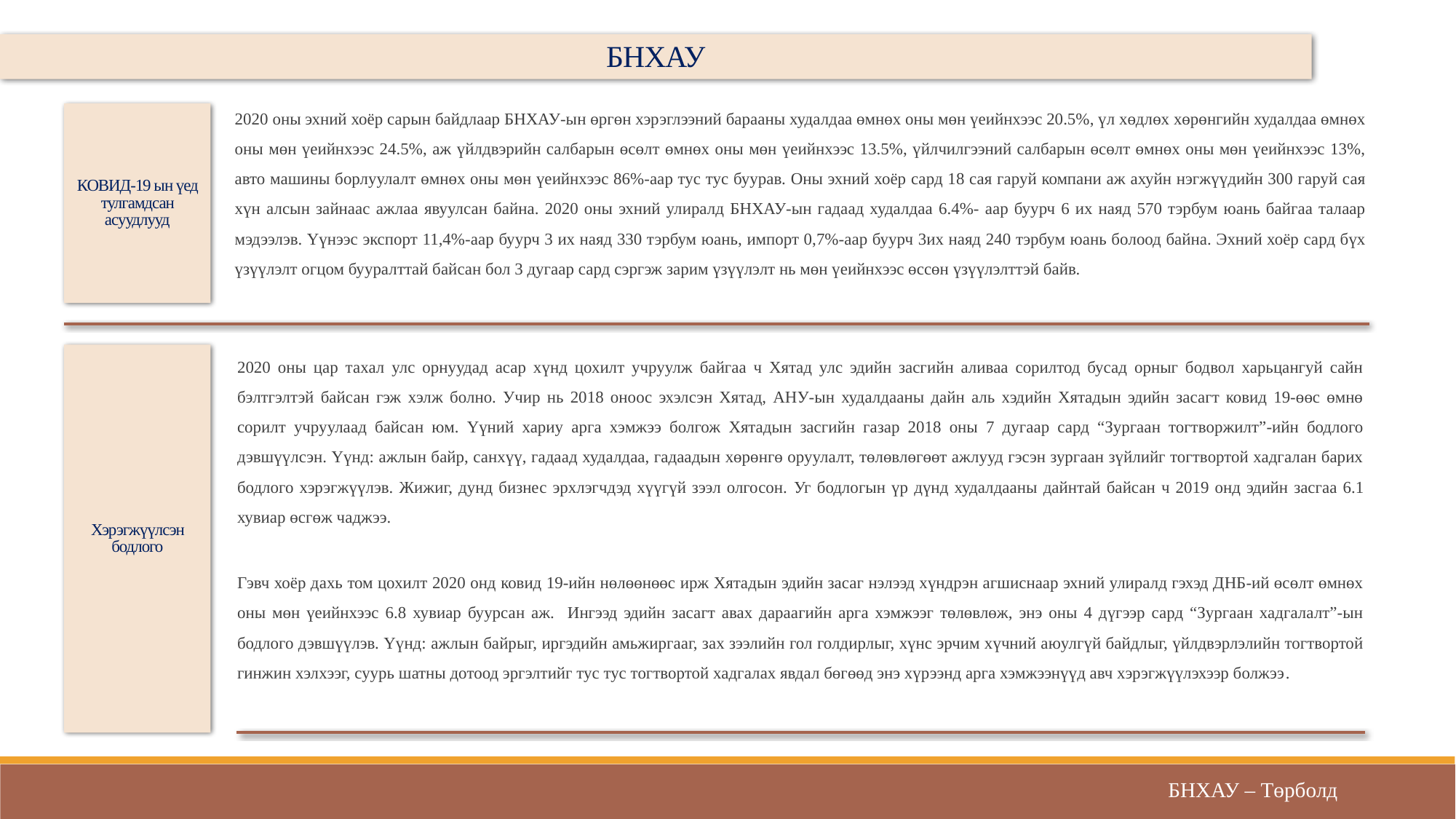

БНХАУ
2020 оны эхний хоёр сарын байдлаар БНХАУ-ын өргөн хэрэглээний барааны худалдаа өмнөх оны мөн үеийнхээс 20.5%, үл хөдлөх хөрөнгийн худалдаа өмнөх оны мөн үеийнхээс 24.5%, аж үйлдвэрийн салбарын өсөлт өмнөх оны мөн үеийнхээс 13.5%, үйлчилгээний салбарын өсөлт өмнөх оны мөн үеийнхээс 13%, авто машины борлуулалт өмнөх оны мөн үеийнхээс 86%-аар тус тус буурав. Оны эхний хоёр сард 18 сая гаруй компани аж ахуйн нэгжүүдийн 300 гаруй сая хүн алсын зайнаас ажлаа явуулсан байна. 2020 оны эхний улиралд БНХАУ-ын гадаад худалдаа 6.4%- аар буурч 6 их наяд 570 тэрбум юань байгаа талаар мэдээлэв. Үүнээс экспорт 11,4%-аар буурч 3 их наяд 330 тэрбум юань, импорт 0,7%-аар буурч 3их наяд 240 тэрбум юань болоод байна. Эхний хоёр сард бүх үзүүлэлт огцом бууралттай байсан бол 3 дугаар сард сэргэж зарим үзүүлэлт нь мөн үеийнхээс өссөн үзүүлэлттэй байв.
КОВИД-19 ын үед тулгамдсан асуудлууд
2020 оны цар тахал улс орнуудад асар хүнд цохилт учруулж байгаа ч Хятад улс эдийн засгийн аливаа сорилтод бусад орныг бодвол харьцангуй сайн бэлтгэлтэй байсан гэж хэлж болно. Учир нь 2018 оноос эхэлсэн Хятад, АНУ-ын худалдааны дайн аль хэдийн Хятадын эдийн засагт ковид 19-өөс өмнө сорилт учруулаад байсан юм. Үүний хариу арга хэмжээ болгож Хятадын засгийн газар 2018 оны 7 дугаар сард “Зургаан тогтворжилт”-ийн бодлого дэвшүүлсэн. Үүнд: ажлын байр, санхүү, гадаад худалдаа, гадаадын хөрөнгө оруулалт, төлөвлөгөөт ажлууд гэсэн зургаан зүйлийг тогтвортой хадгалан барих бодлого хэрэгжүүлэв. Жижиг, дунд бизнес эрхлэгчдэд хүүгүй зээл олгосон. Уг бодлогын үр дүнд худалдааны дайнтай байсан ч 2019 онд эдийн засгаа 6.1 хувиар өсгөж чаджээ.

Гэвч хоёр дахь том цохилт 2020 онд ковид 19-ийн нөлөөнөөс ирж Хятадын эдийн засаг нэлээд хүндрэн агшиснаар эхний улиралд гэхэд ДНБ-ий өсөлт өмнөх оны мөн үеийнхээс 6.8 хувиар буурсан аж.  Ингээд эдийн засагт авах дараагийн арга хэмжээг төлөвлөж, энэ оны 4 дүгээр сард “Зургаан хадгалалт”-ын бодлого дэвшүүлэв. Үүнд: ажлын байрыг, иргэдийн амьжиргааг, зах зээлийн гол голдирлыг, хүнс эрчим хүчний аюулгүй байдлыг, үйлдвэрлэлийн тогтвортой гинжин хэлхээг, суурь шатны дотоод эргэлтийг тус тус тогтвортой хадгалах явдал бөгөөд энэ хүрээнд арга хэмжээнүүд авч хэрэгжүүлэхээр болжээ.
Хэрэгжүүлсэн бодлого
БНХАУ – Төрболд